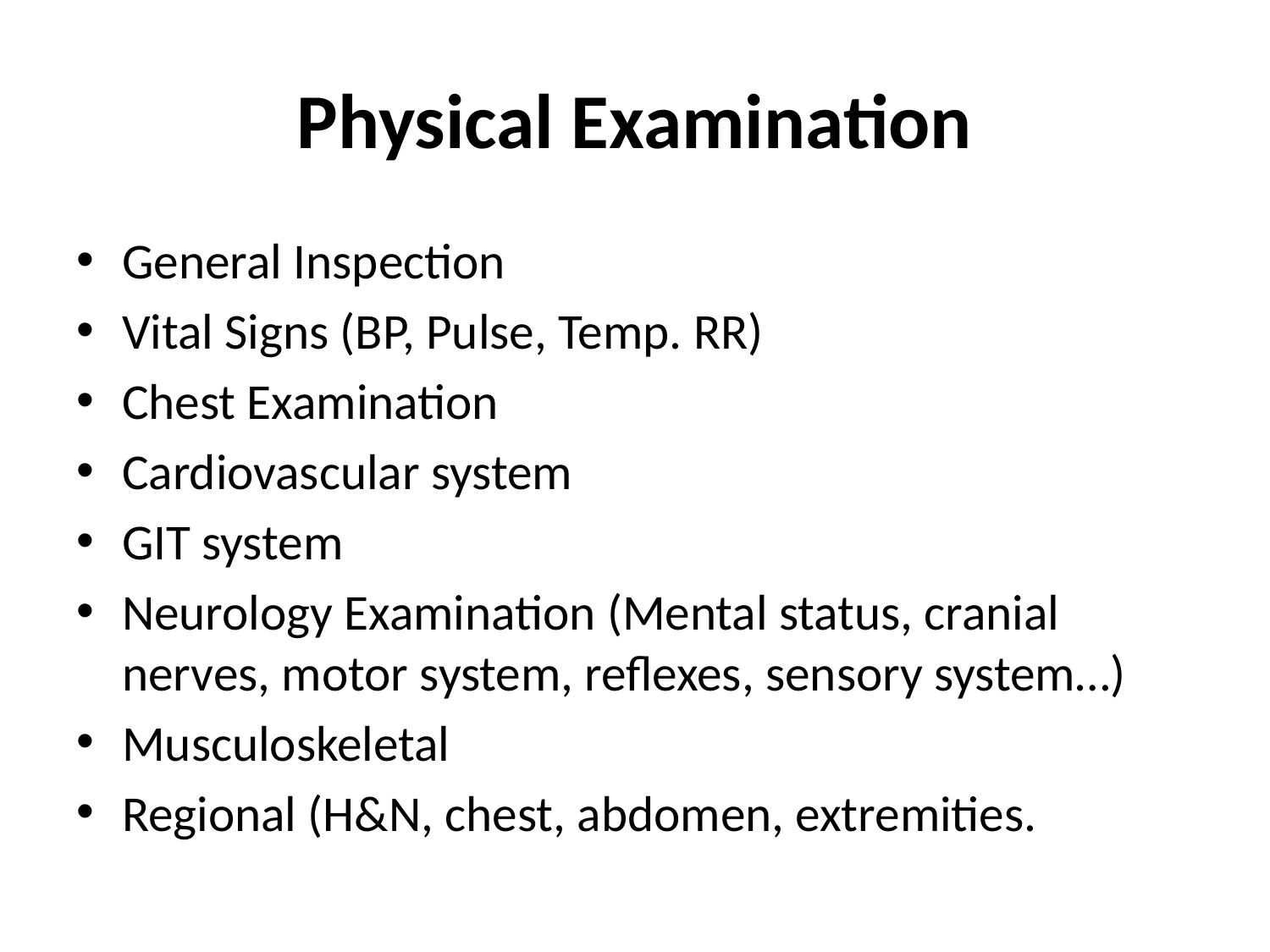

# Physical Examination
General Inspection
Vital Signs (BP, Pulse, Temp. RR)
Chest Examination
Cardiovascular system
GIT system
Neurology Examination (Mental status, cranial nerves, motor system, reflexes, sensory system…)
Musculoskeletal
Regional (H&N, chest, abdomen, extremities.